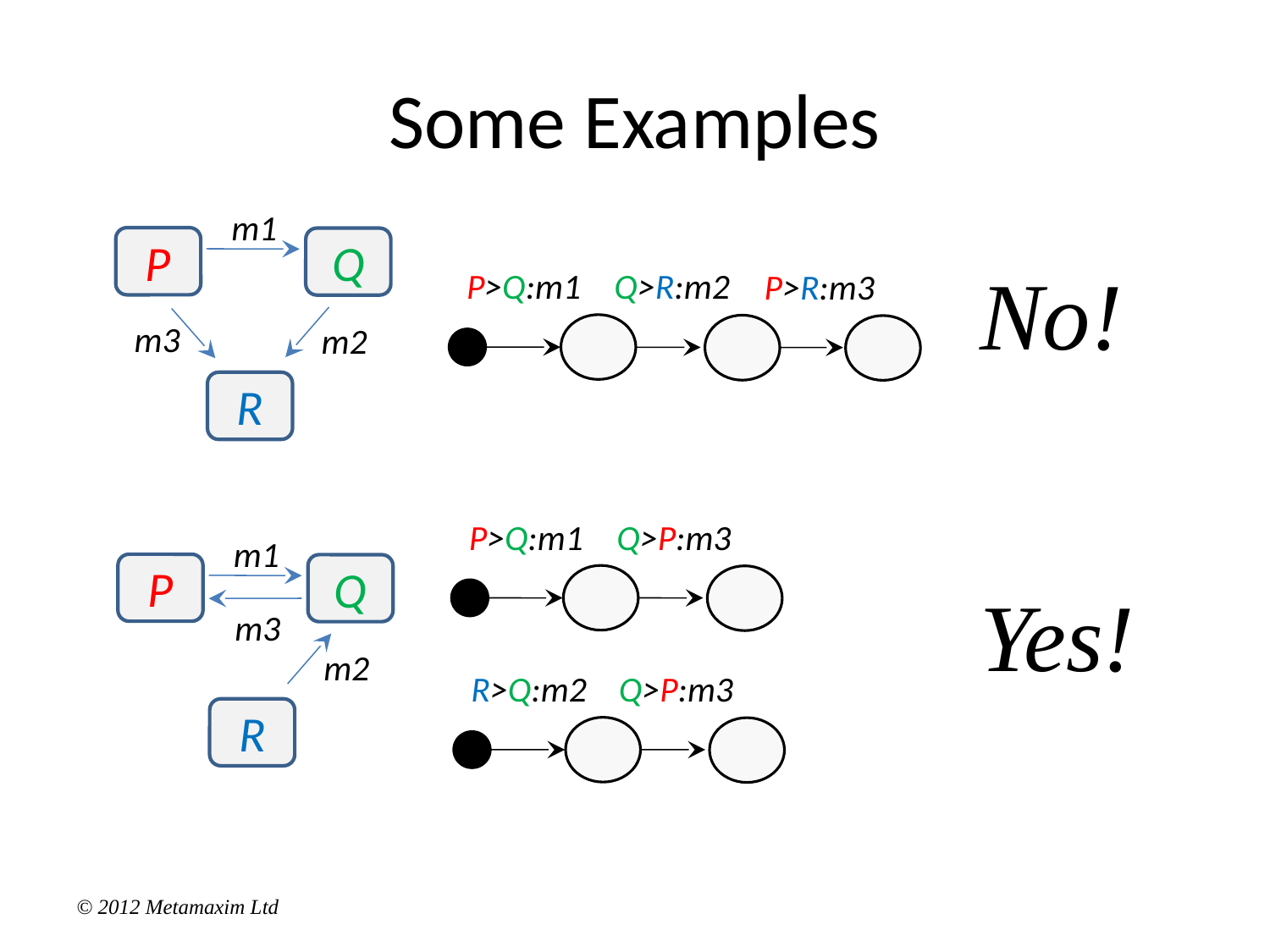

# Some Examples
m1
P
Q
m3
m2
R
P>Q:m1
Q>R:m2
P>R:m3

No!
P>Q:m1
Q>P:m3

R>Q:m2
Q>P:m3

m1
P
Q
m3
m2
R
Yes!